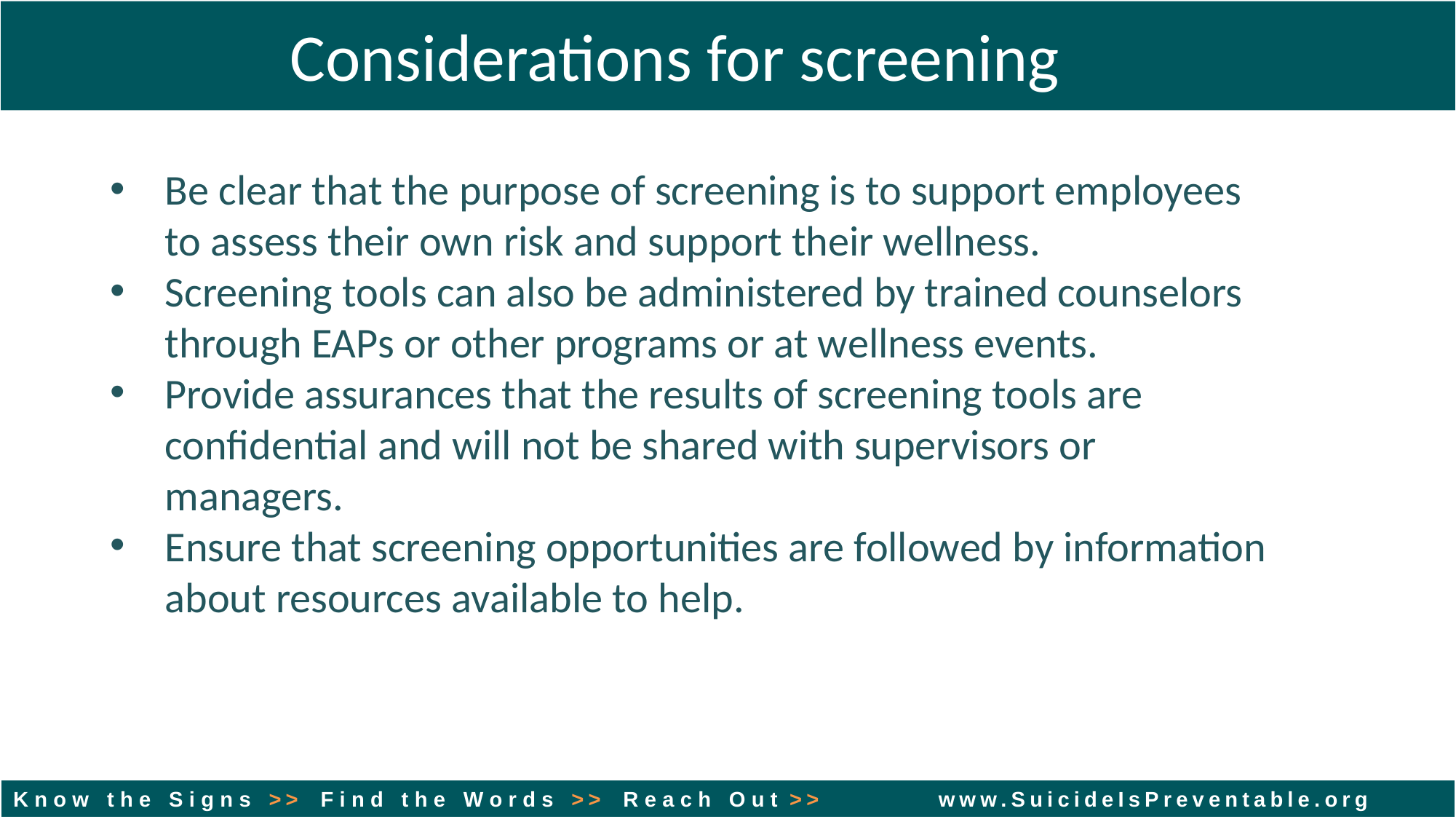

Considerations for screening
Be clear that the purpose of screening is to support employees to assess their own risk and support their wellness.
Screening tools can also be administered by trained counselors through EAPs or other programs or at wellness events.
Provide assurances that the results of screening tools are confidential and will not be shared with supervisors or managers.
Ensure that screening opportunities are followed by information about resources available to help.

K n o w   t h e   S i g n s   >>   F i n d   t h e   W o r d s   >>   R e a c h   O u t  >>           www.SuicideIsPreventable.org